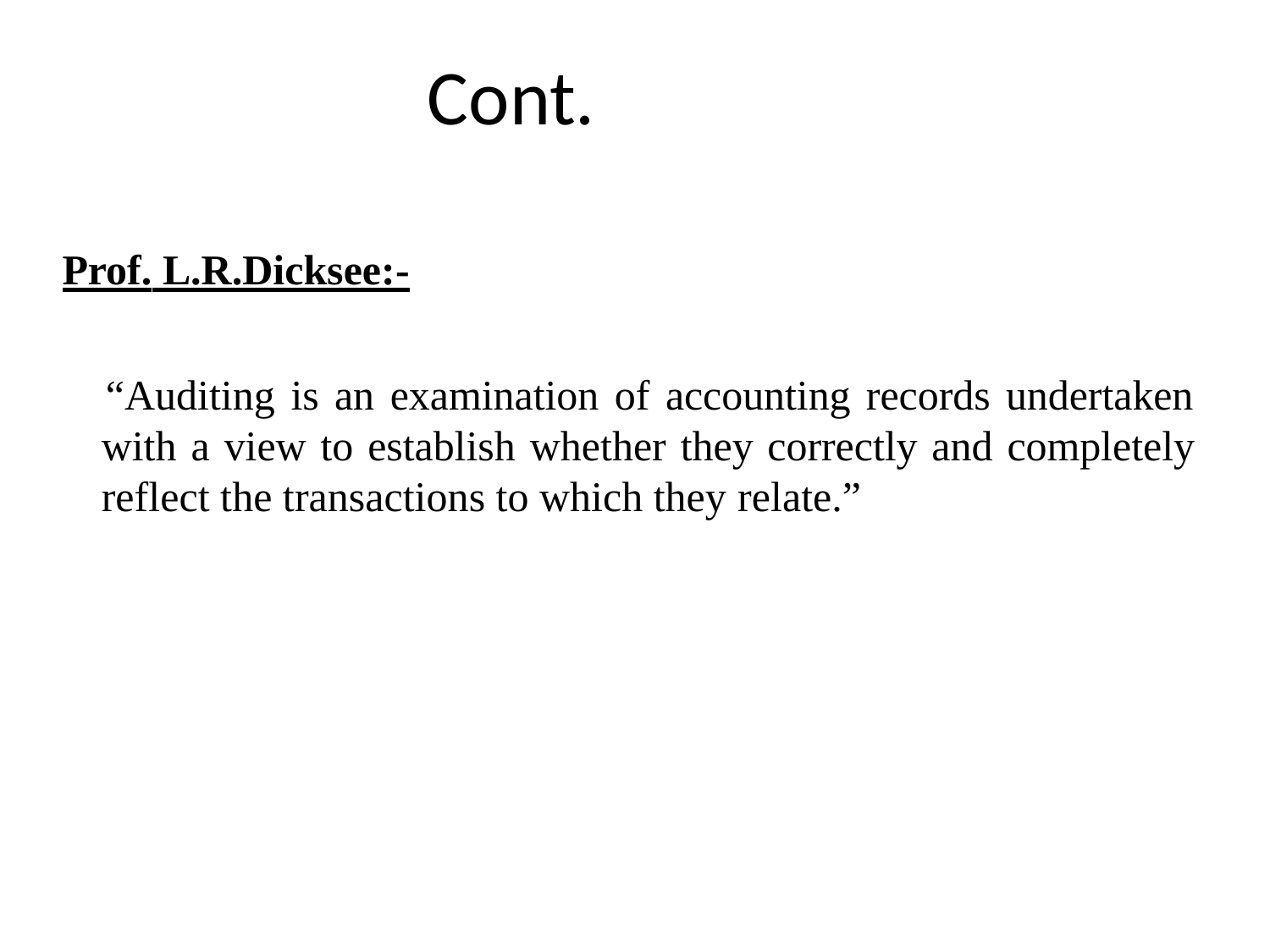

# Cont.
Prof. L.R.Dicksee:-

“Auditing is an examination of accounting records undertaken  with a view to establish whether they correctly and completely  reflect the transactions to which they relate.”